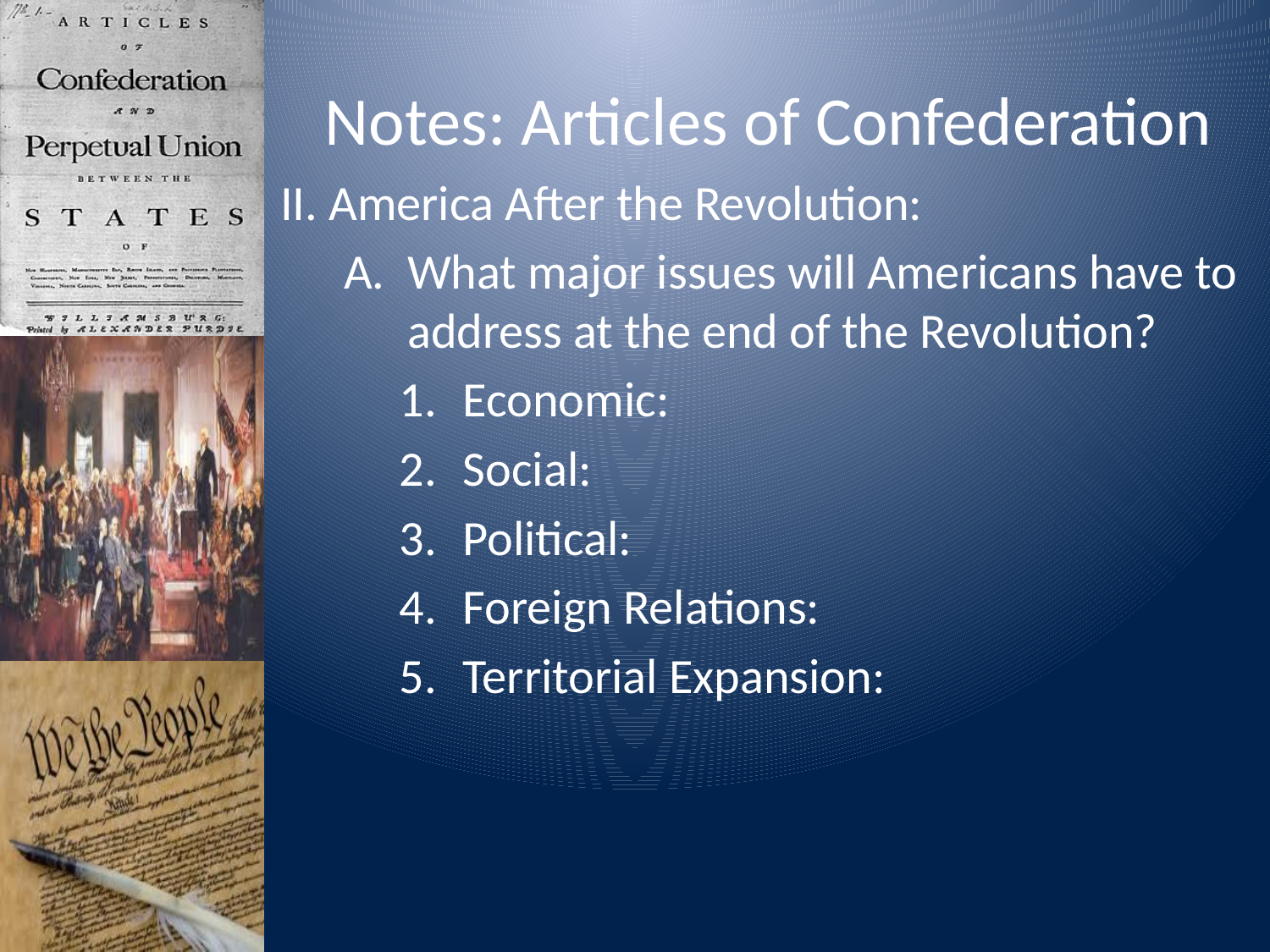

# Notes: Articles of Confederation
II. America After the Revolution:
What major issues will Americans have to address at the end of the Revolution?
Economic:
Social:
Political:
Foreign Relations:
Territorial Expansion: